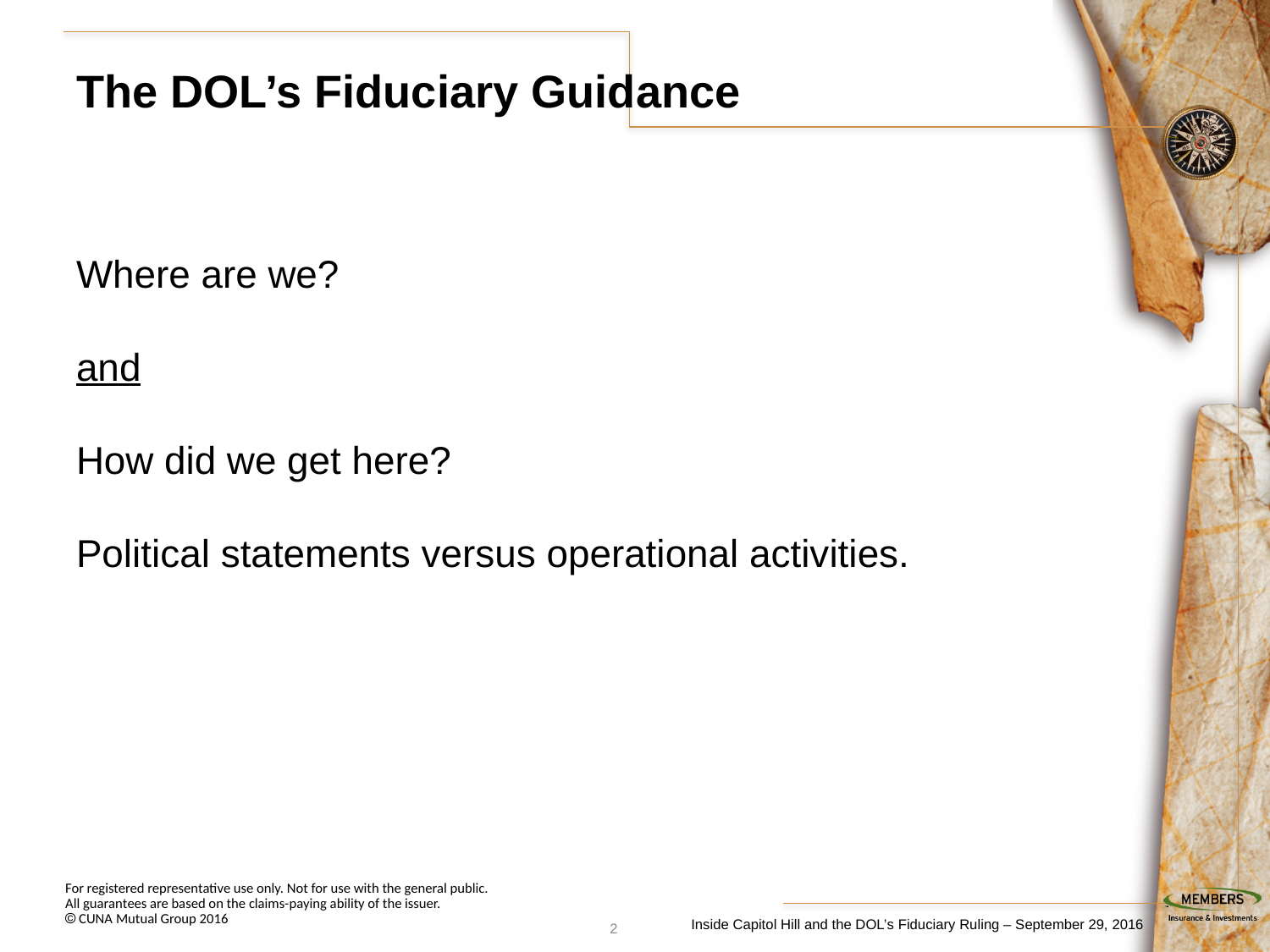

# The DOL’s Fiduciary Guidance
Where are we?

and

How did we get here?

Political statements versus operational activities.
2
Inside Capitol Hill and the DOL’s Fiduciary Ruling – September 29, 2016